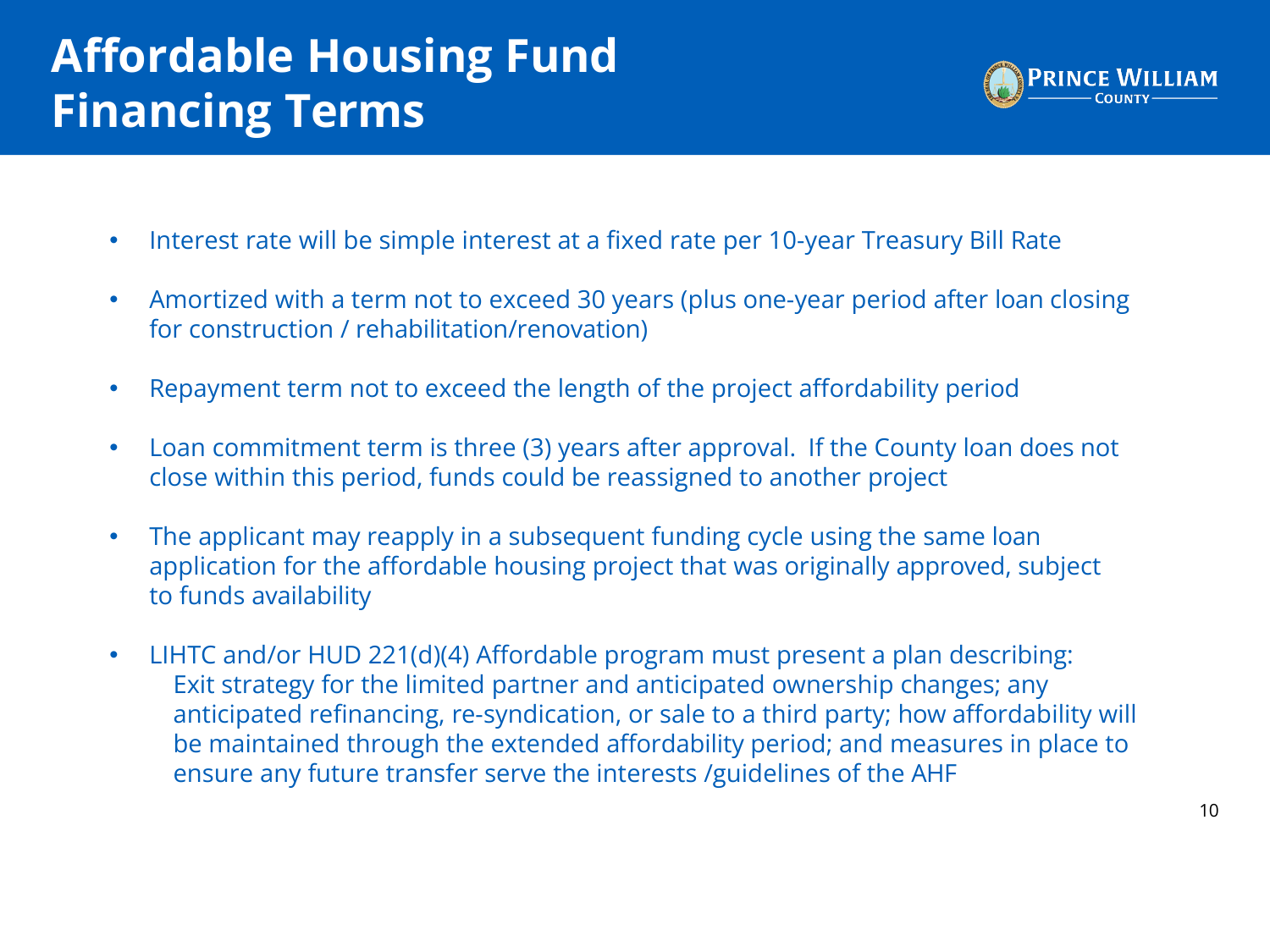

# Affordable Housing Fund Financing Terms
Interest rate will be simple interest at a fixed rate per 10-year Treasury Bill Rate
Amortized with a term not to exceed 30 years (plus one-year period after loan closing for construction / rehabilitation/renovation)
Repayment term not to exceed the length of the project affordability period
Loan commitment term is three (3) years after approval. If the County loan does not close within this period, funds could be reassigned to another project
The applicant may reapply in a subsequent funding cycle using the same loan application for the affordable housing project that was originally approved, subject to funds availability
LIHTC and/or HUD 221(d)(4) Affordable program must present a plan describing:
Exit strategy for the limited partner and anticipated ownership changes; any anticipated refinancing, re-syndication, or sale to a third party; how affordability will be maintained through the extended affordability period; and measures in place to ensure any future transfer serve the interests /guidelines of the AHF
10